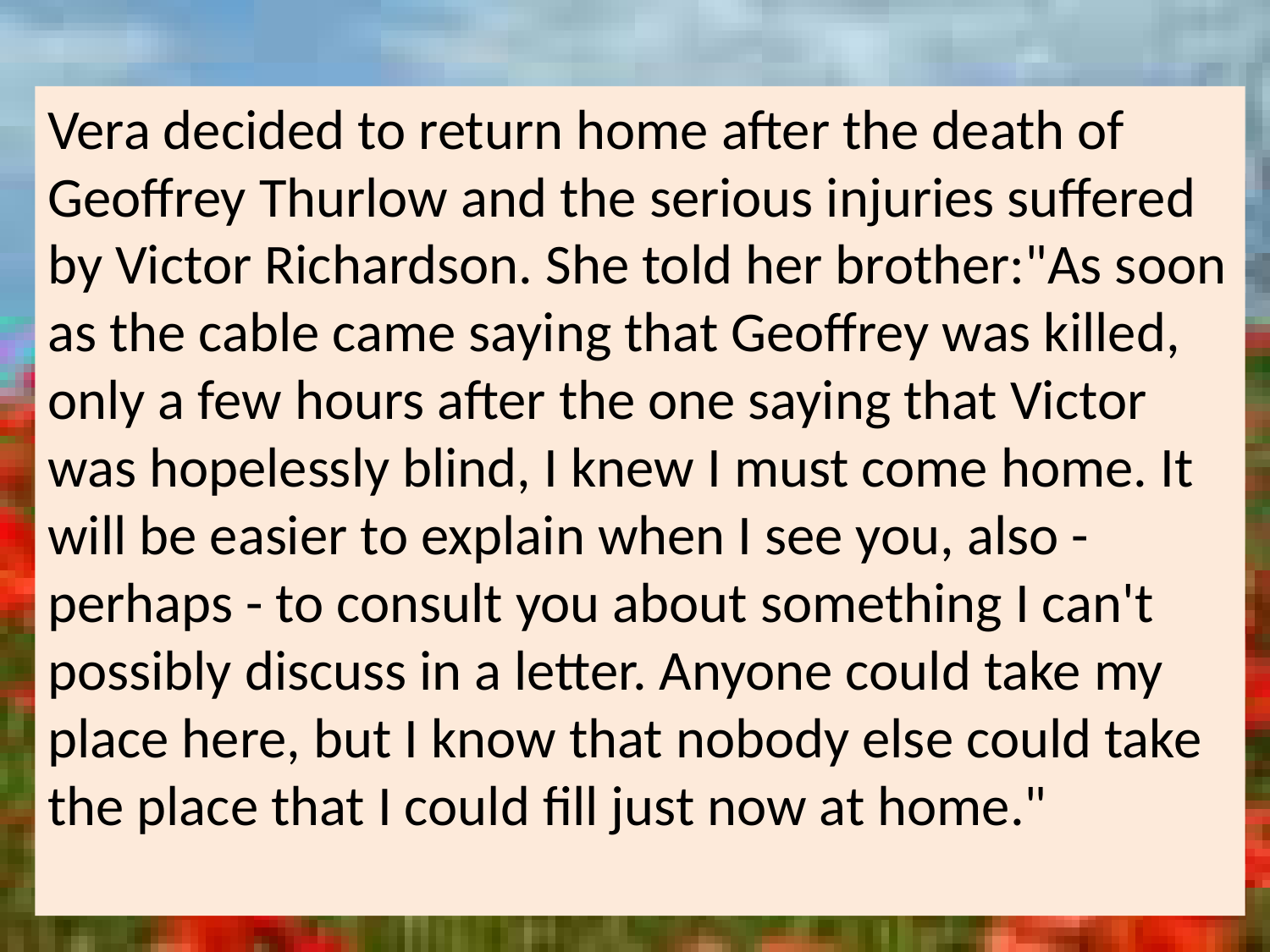

Vera decided to return home after the death of Geoffrey Thurlow and the serious injuries suffered by Victor Richardson. She told her brother:"As soon as the cable came saying that Geoffrey was killed, only a few hours after the one saying that Victor was hopelessly blind, I knew I must come home. It will be easier to explain when I see you, also - perhaps - to consult you about something I can't possibly discuss in a letter. Anyone could take my place here, but I know that nobody else could take the place that I could fill just now at home."